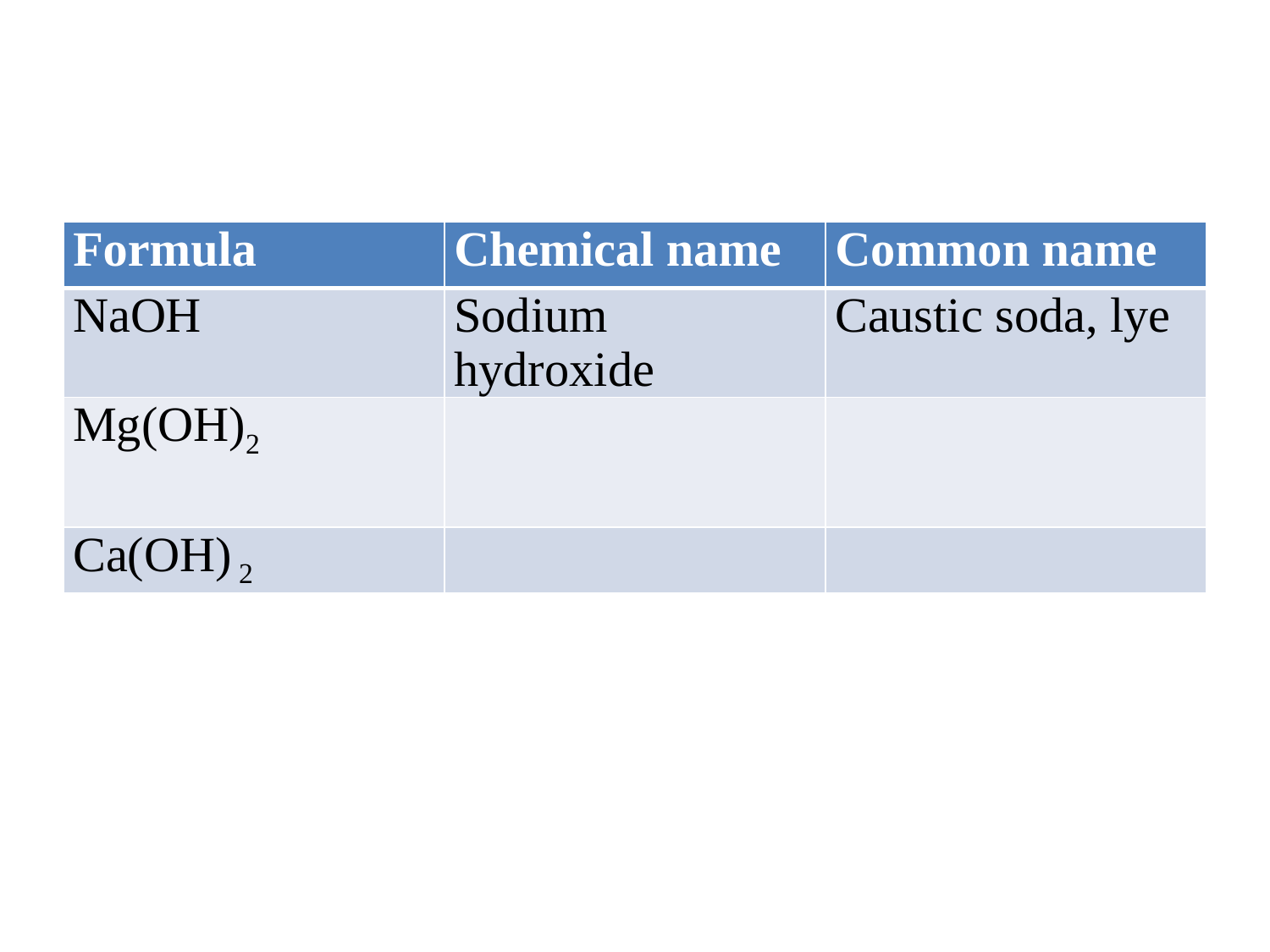

#
| Formula | Chemical name | Common name |
| --- | --- | --- |
| NaOH | Sodium hydroxide | Caustic soda, lye |
| Mg(OH)2 |  |  |
| Ca(OH) 2 |  |  |